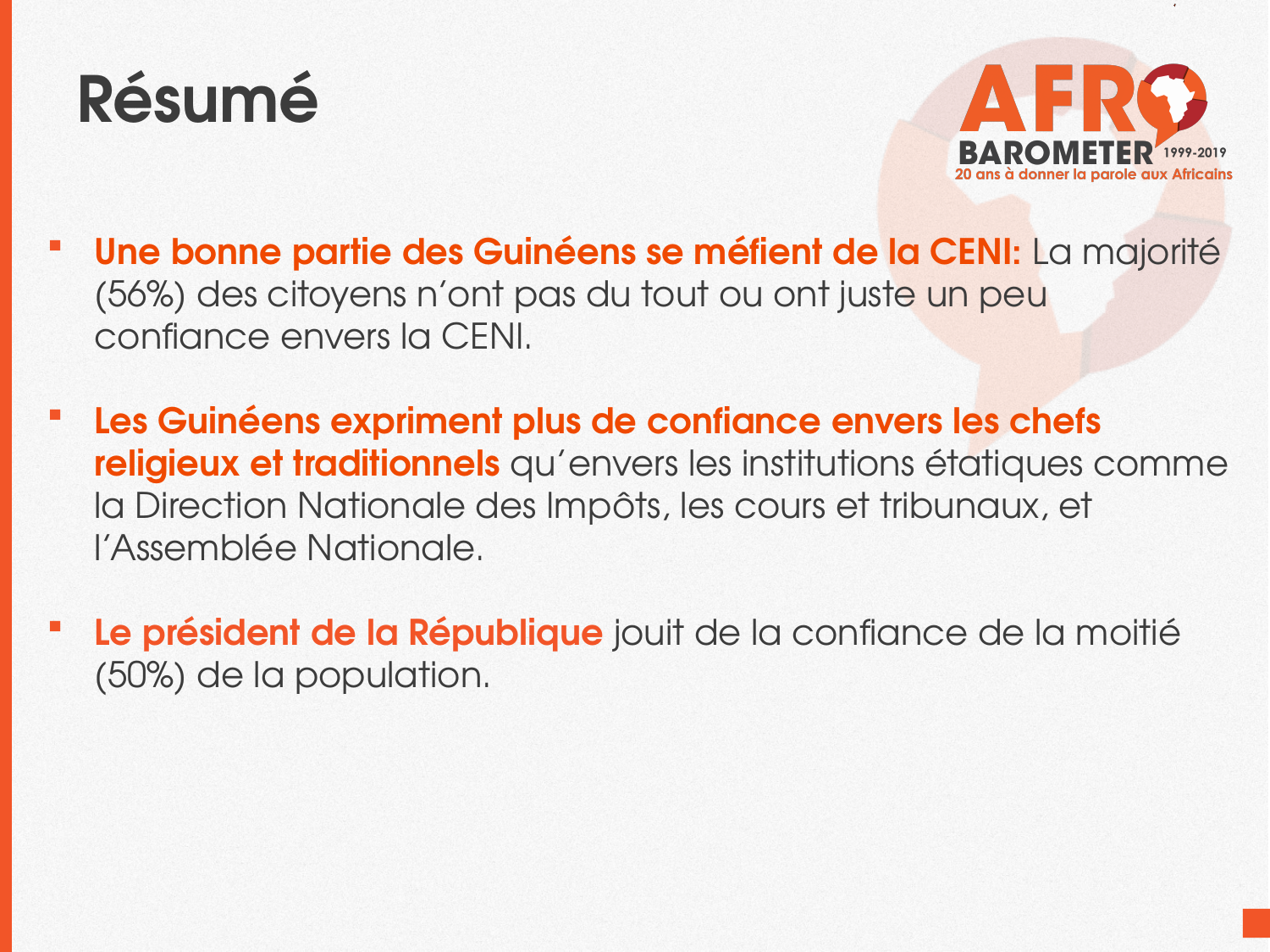

# Résumé
Une bonne partie des Guinéens se méfient de la CENI: La majorité (56%) des citoyens n’ont pas du tout ou ont juste un peu confiance envers la CENI.
Les Guinéens expriment plus de confiance envers les chefs religieux et traditionnels qu’envers les institutions étatiques comme la Direction Nationale des Impôts, les cours et tribunaux, et l’Assemblée Nationale.
Le président de la République jouit de la confiance de la moitié (50%) de la population.